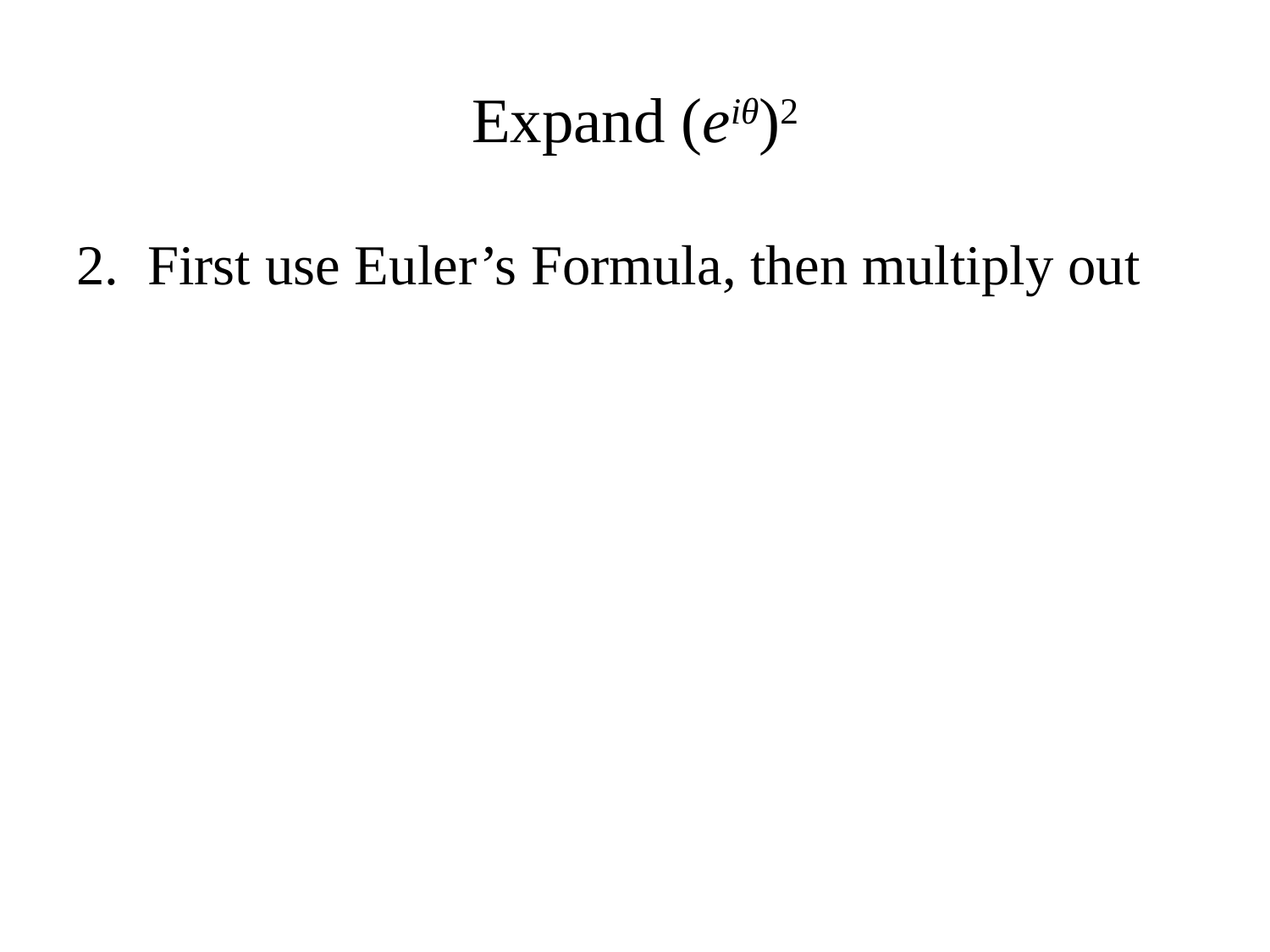

# Expand (eiθ)2
First use Euler’s Formula, then multiply out